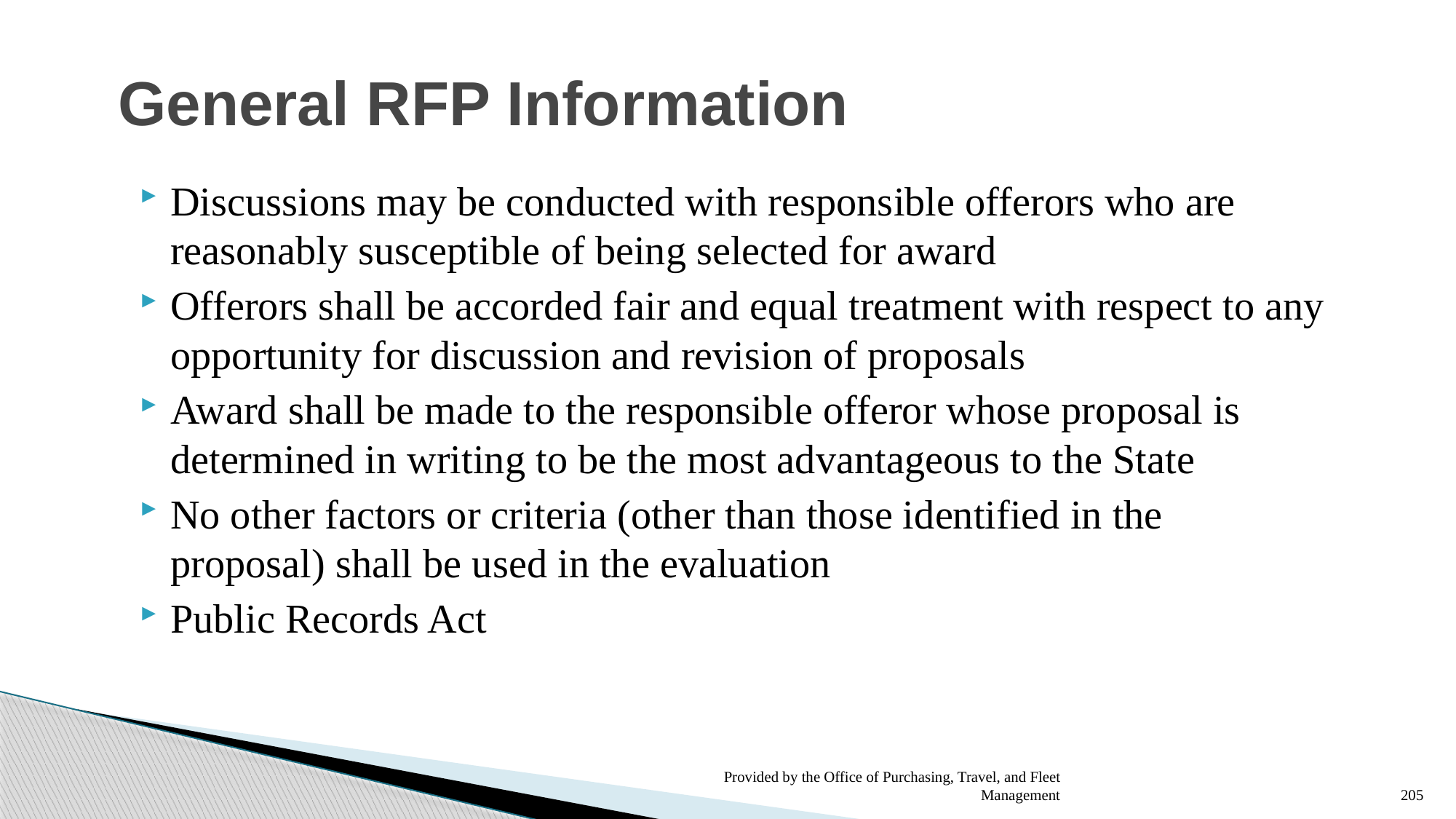

# General RFP Information
Discussions may be conducted with responsible offerors who are reasonably susceptible of being selected for award
Offerors shall be accorded fair and equal treatment with respect to any opportunity for discussion and revision of proposals
Award shall be made to the responsible offeror whose proposal is determined in writing to be the most advantageous to the State
No other factors or criteria (other than those identified in the proposal) shall be used in the evaluation
Public Records Act

Provided by the Office of Purchasing, Travel, and Fleet Management
205